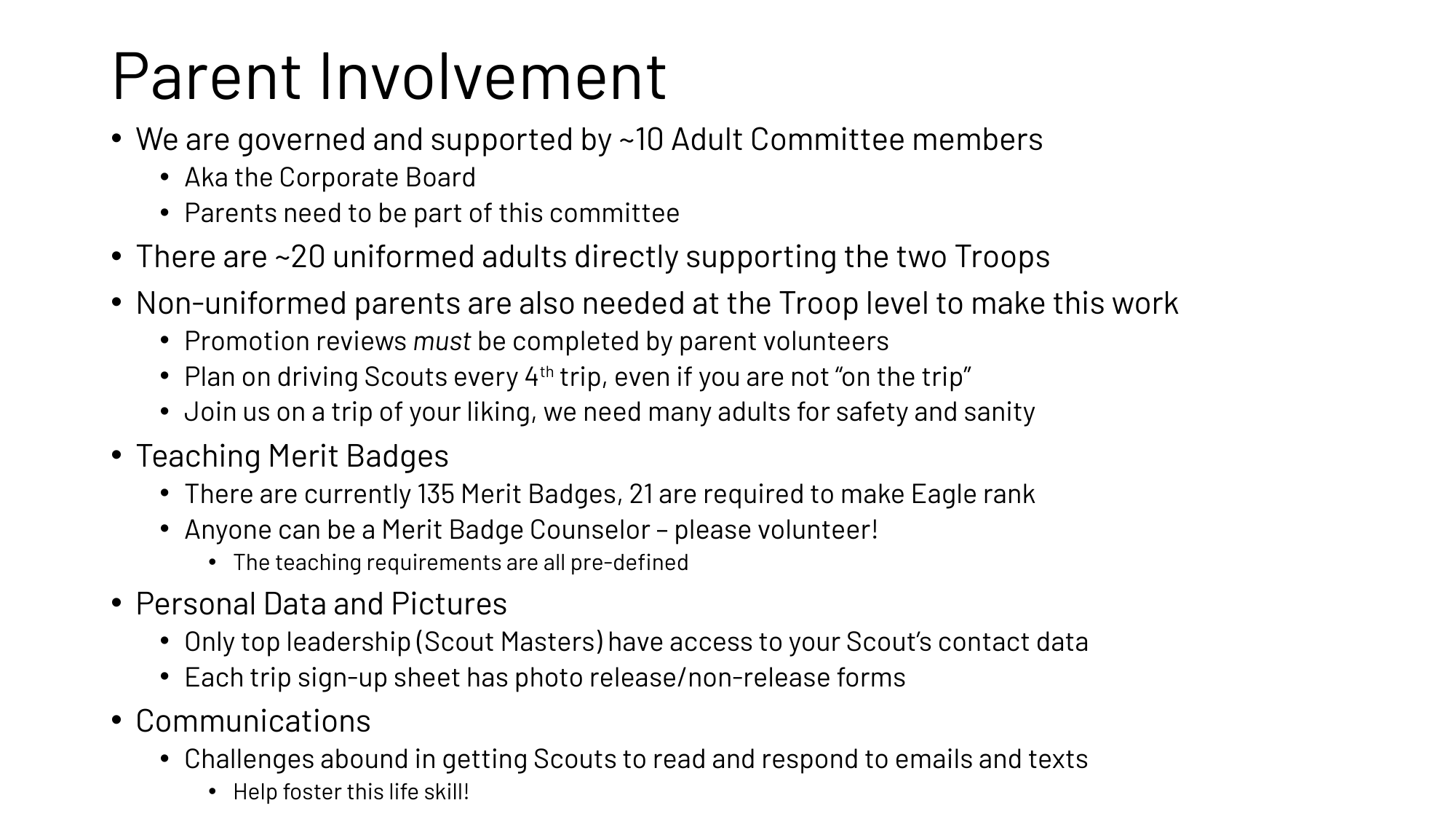

# Parent Involvement
We are governed and supported by ~10 Adult Committee members
Aka the Corporate Board
Parents need to be part of this committee
There are ~20 uniformed adults directly supporting the two Troops
Non-uniformed parents are also needed at the Troop level to make this work
Promotion reviews must be completed by parent volunteers
Plan on driving Scouts every 4th trip, even if you are not “on the trip”
Join us on a trip of your liking, we need many adults for safety and sanity
Teaching Merit Badges
There are currently 135 Merit Badges, 21 are required to make Eagle rank
Anyone can be a Merit Badge Counselor – please volunteer!
The teaching requirements are all pre-defined
Personal Data and Pictures
Only top leadership (Scout Masters) have access to your Scout’s contact data
Each trip sign-up sheet has photo release/non-release forms
Communications
Challenges abound in getting Scouts to read and respond to emails and texts
Help foster this life skill!